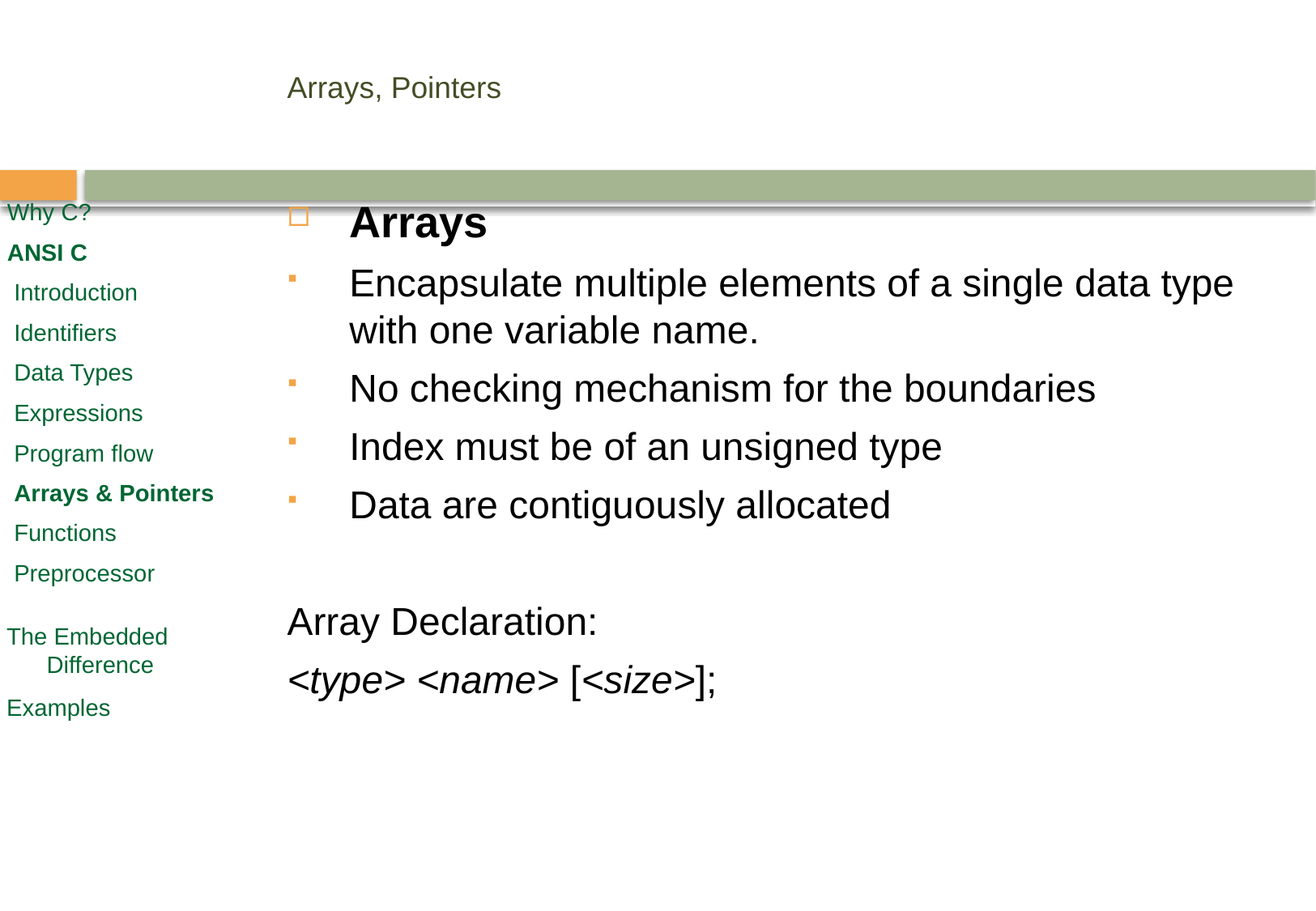

# Arrays, Pointers
Arrays
Encapsulate multiple elements of a single data type with one variable name.
No checking mechanism for the boundaries
Index must be of an unsigned type
Data are contiguously allocated

Array Declaration:
<type> <name> [<size>];

Why C?
ANSI C
 Introduction
 Identifiers
 Data Types
 Expressions
 Program flow
 Arrays & Pointers
 Functions
 Preprocessor
 The Embedded
       Difference
 Examples